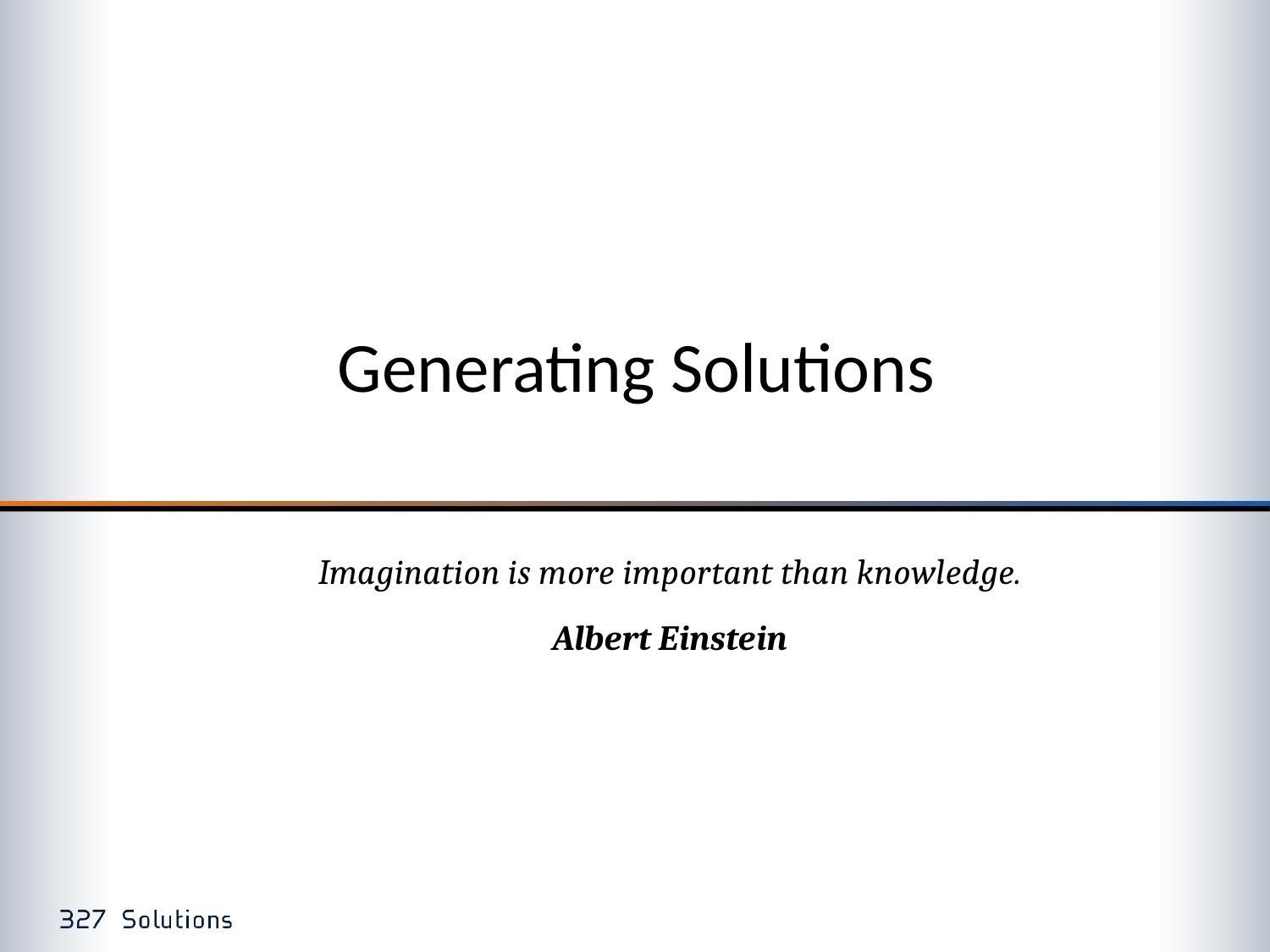

# Generating Solutions
Imagination is more important than knowledge.
Albert Einstein